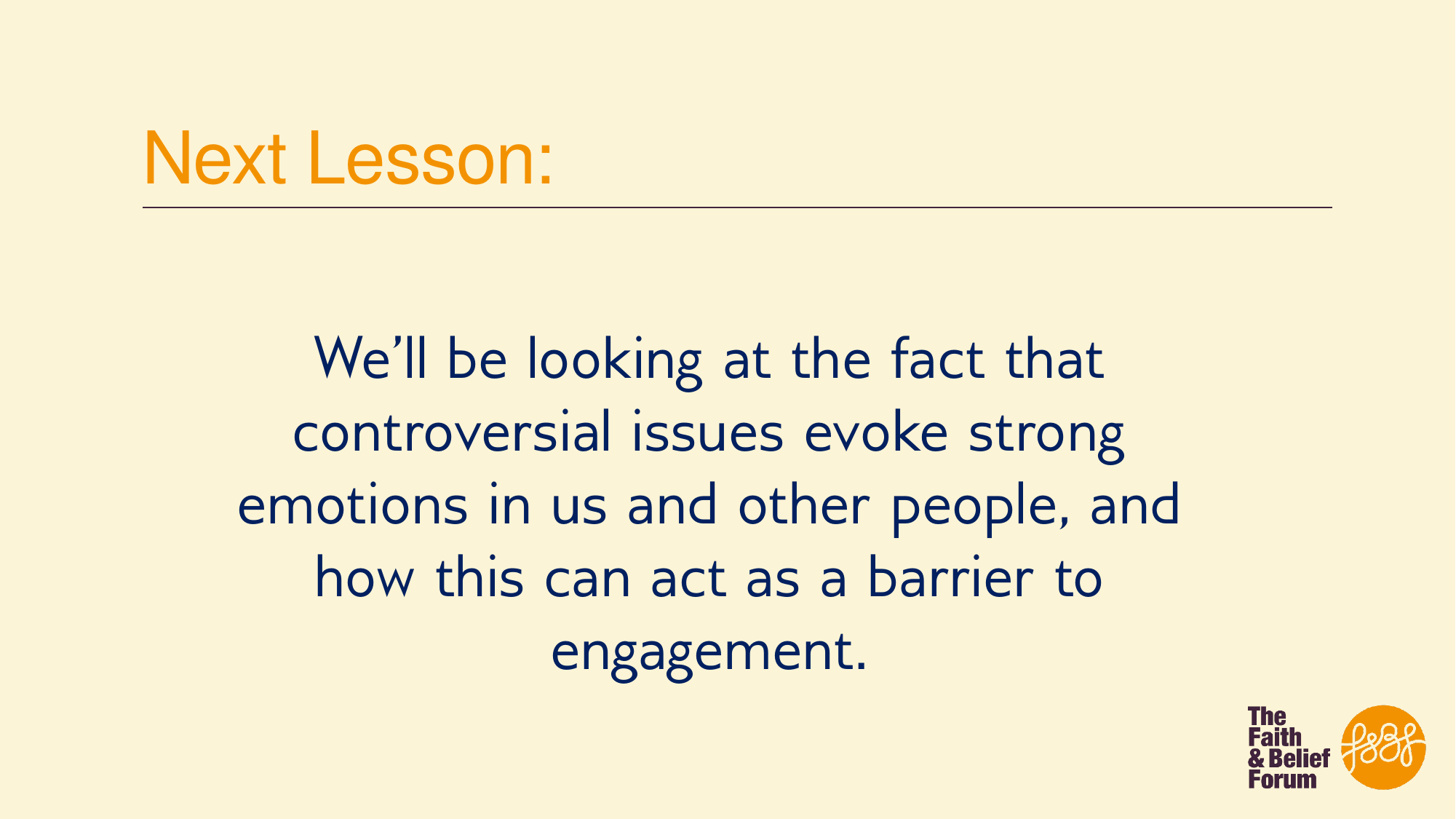

# Next Lesson:
We’ll be looking at the fact that controversial issues evoke strong emotions in us and other people, and how this can act as a barrier to engagement.